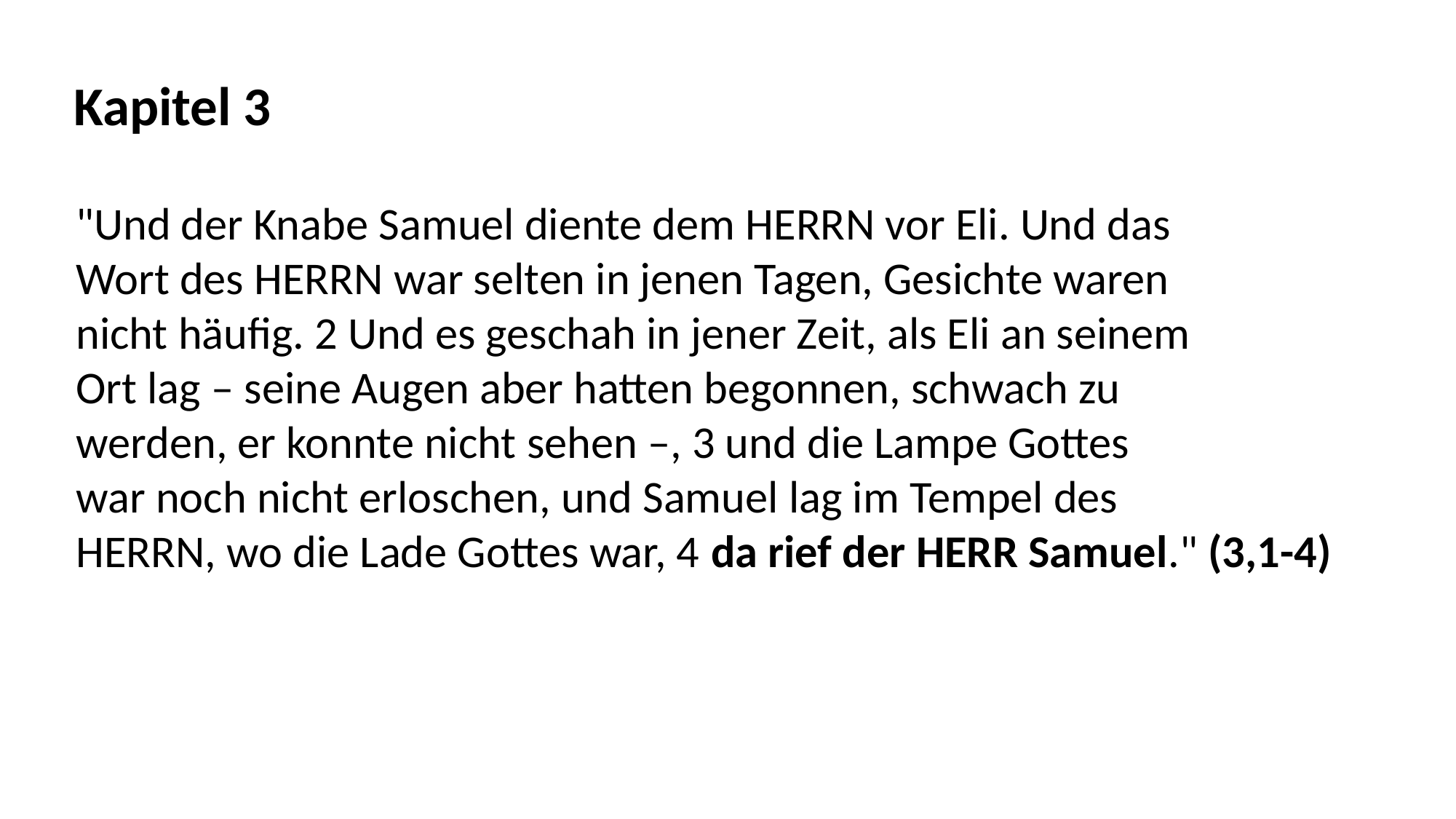

Kapitel 3
"Und der Knabe Samuel diente dem HERRN vor Eli. Und das
Wort des HERRN war selten in jenen Tagen, Gesichte waren
nicht häufig. 2 Und es geschah in jener Zeit, als Eli an seinem
Ort lag – seine Augen aber hatten begonnen, schwach zu
werden, er konnte nicht sehen –, 3 und die Lampe Gottes
war noch nicht erloschen, und Samuel lag im Tempel des
HERRN, wo die Lade Gottes war, 4 da rief der HERR Samuel." (3,1-4)